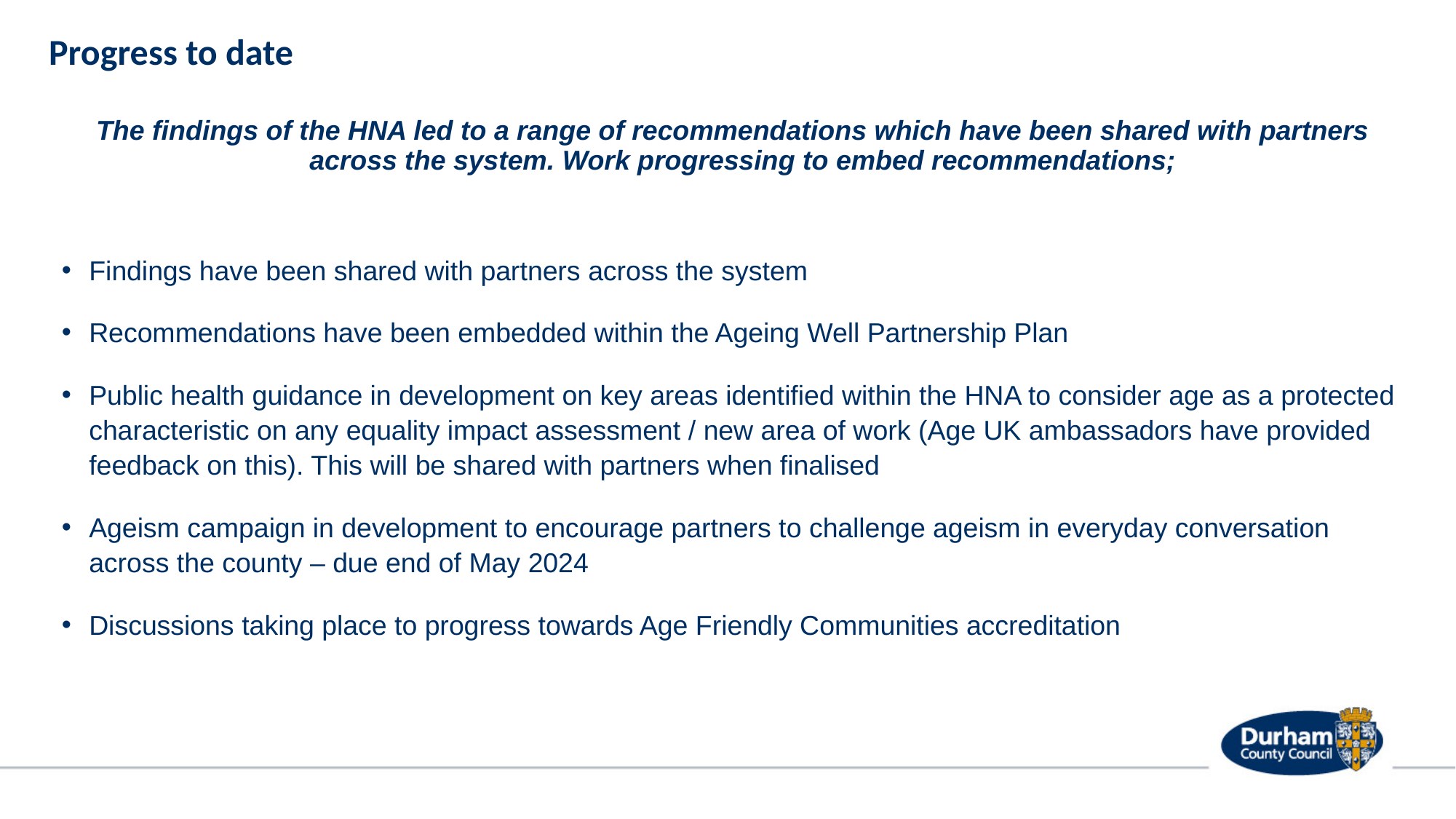

Progress to date

#
The findings of the HNA led to a range of recommendations which have been shared with partners across the system. Work progressing to embed recommendations;
Findings have been shared with partners across the system
Recommendations have been embedded within the Ageing Well Partnership Plan
Public health guidance in development on key areas identified within the HNA to consider age as a protected characteristic on any equality impact assessment / new area of work (Age UK ambassadors have provided feedback on this). This will be shared with partners when finalised
Ageism campaign in development to encourage partners to challenge ageism in everyday conversation across the county – due end of May 2024
Discussions taking place to progress towards Age Friendly Communities accreditation